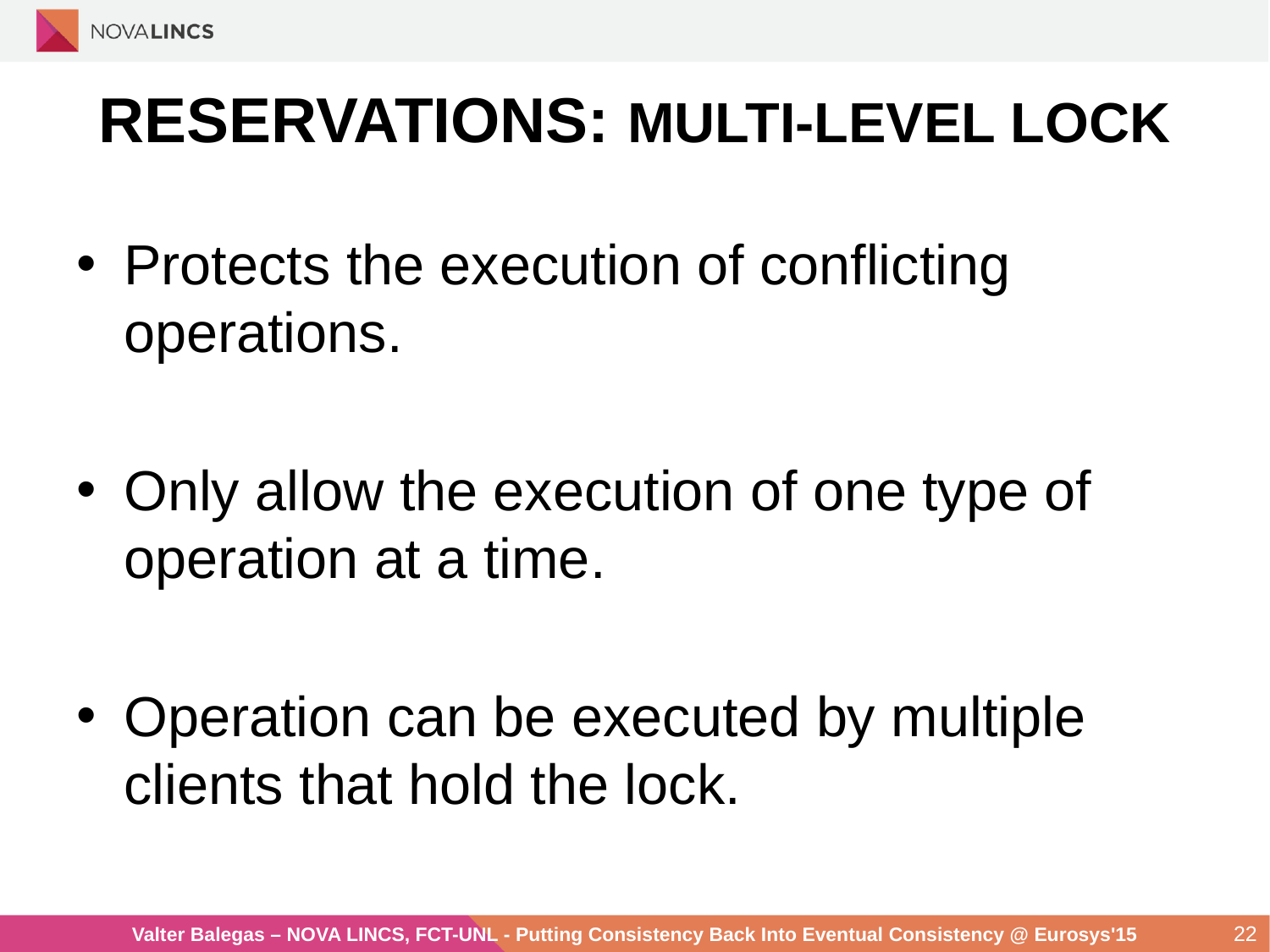

# RESERVATIONS: MULTI-LEVEL LOCK
Protects the execution of conflicting operations.

Only allow the execution of one type of operation at a time.

Operation can be executed by multiple clients that hold the lock.
Valter Balegas – NOVA LINCS, FCT-UNL - Putting Consistency Back Into Eventual Consistency @ Eurosys'15
22